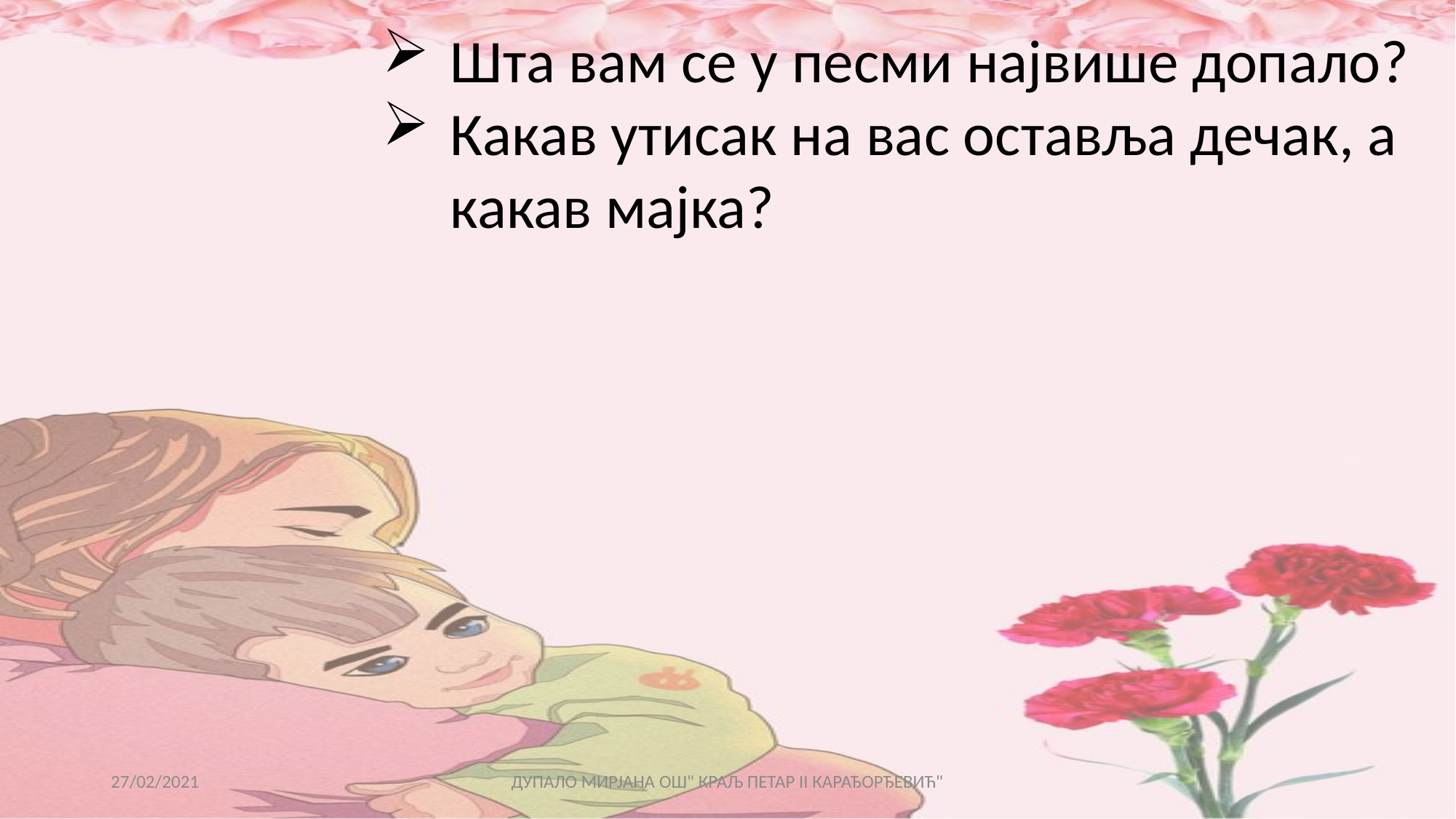

Шта вам се у песми највише допало?
Какав утисак на вас оставља дечак, а какав мајка?
27/02/2021
ДУПАЛО МИРЈАНА ОШ" КРАЉ ПЕТАР II КАРАЂОРЂЕВИЋ"